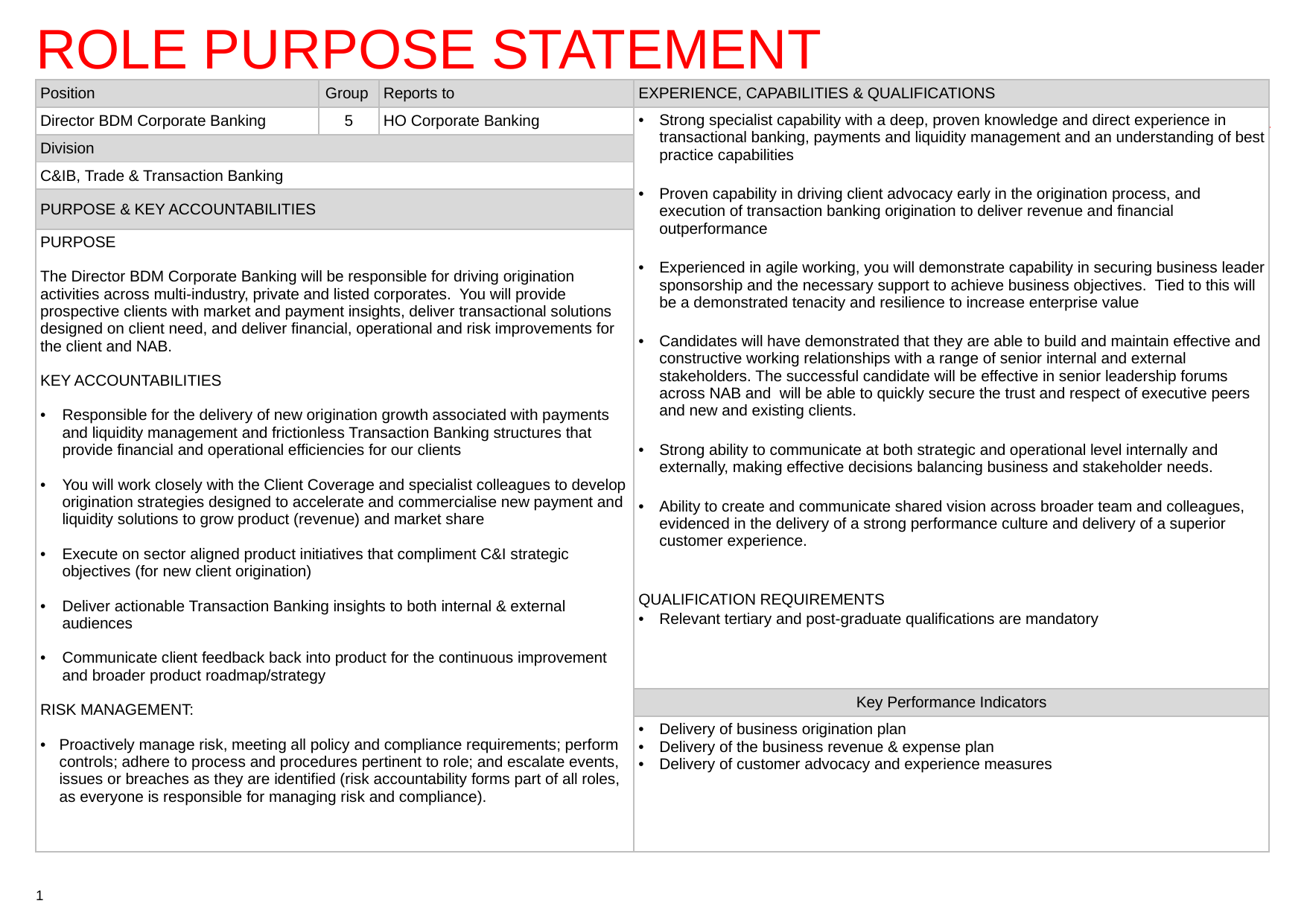

# Role purpose statement
overall_0_132301825390820478 columns_1_132301865183776965 9_1_132301823146380162 43_1_132301834520744357
| Position | Group | Reports to | EXPERIENCE, CAPABILITIES & QUALIFICATIONS |
| --- | --- | --- | --- |
| Director BDM Corporate Banking | 5 | HO Corporate Banking | Strong specialist capability with a deep, proven knowledge and direct experience in transactional banking, payments and liquidity management and an understanding of best practice capabilities Proven capability in driving client advocacy early in the origination process, and execution of transaction banking origination to deliver revenue and financial outperformance Experienced in agile working, you will demonstrate capability in securing business leader sponsorship and the necessary support to achieve business objectives. Tied to this will be a demonstrated tenacity and resilience to increase enterprise value Candidates will have demonstrated that they are able to build and maintain effective and constructive working relationships with a range of senior internal and external stakeholders. The successful candidate will be effective in senior leadership forums across NAB and will be able to quickly secure the trust and respect of executive peers and new and existing clients. Strong ability to communicate at both strategic and operational level internally and externally, making effective decisions balancing business and stakeholder needs. Ability to create and communicate shared vision across broader team and colleagues, evidenced in the delivery of a strong performance culture and delivery of a superior customer experience. QUALIFICATION REQUIREMENTS Relevant tertiary and post-graduate qualifications are mandatory |
| Division |  |  |  |
| C&IB, Trade & Transaction Banking |  |  |  |
| PURPOSE & KEY ACCOUNTABILITIES |  |  |  |
| PURPOSE The Director BDM Corporate Banking will be responsible for driving origination activities across multi-industry, private and listed corporates. You will provide prospective clients with market and payment insights, deliver transactional solutions designed on client need, and deliver financial, operational and risk improvements for the client and NAB. KEY ACCOUNTABILITIES Responsible for the delivery of new origination growth associated with payments and liquidity management and frictionless Transaction Banking structures that provide financial and operational efficiencies for our clients You will work closely with the Client Coverage and specialist colleagues to develop origination strategies designed to accelerate and commercialise new payment and liquidity solutions to grow product (revenue) and market share Execute on sector aligned product initiatives that compliment C&I strategic objectives (for new client origination) Deliver actionable Transaction Banking insights to both internal & external audiences Communicate client feedback back into product for the continuous improvement and broader product roadmap/strategy RISK MANAGEMENT: Proactively manage risk, meeting all policy and compliance requirements; perform controls; adhere to process and procedures pertinent to role; and escalate events, issues or breaches as they are identified (risk accountability forms part of all roles, as everyone is responsible for managing risk and compliance). |  |  |  |
|  |  |  | Key Performance Indicators |
|  |  |  | Delivery of business origination plan Delivery of the business revenue & expense plan Delivery of customer advocacy and experience measures |